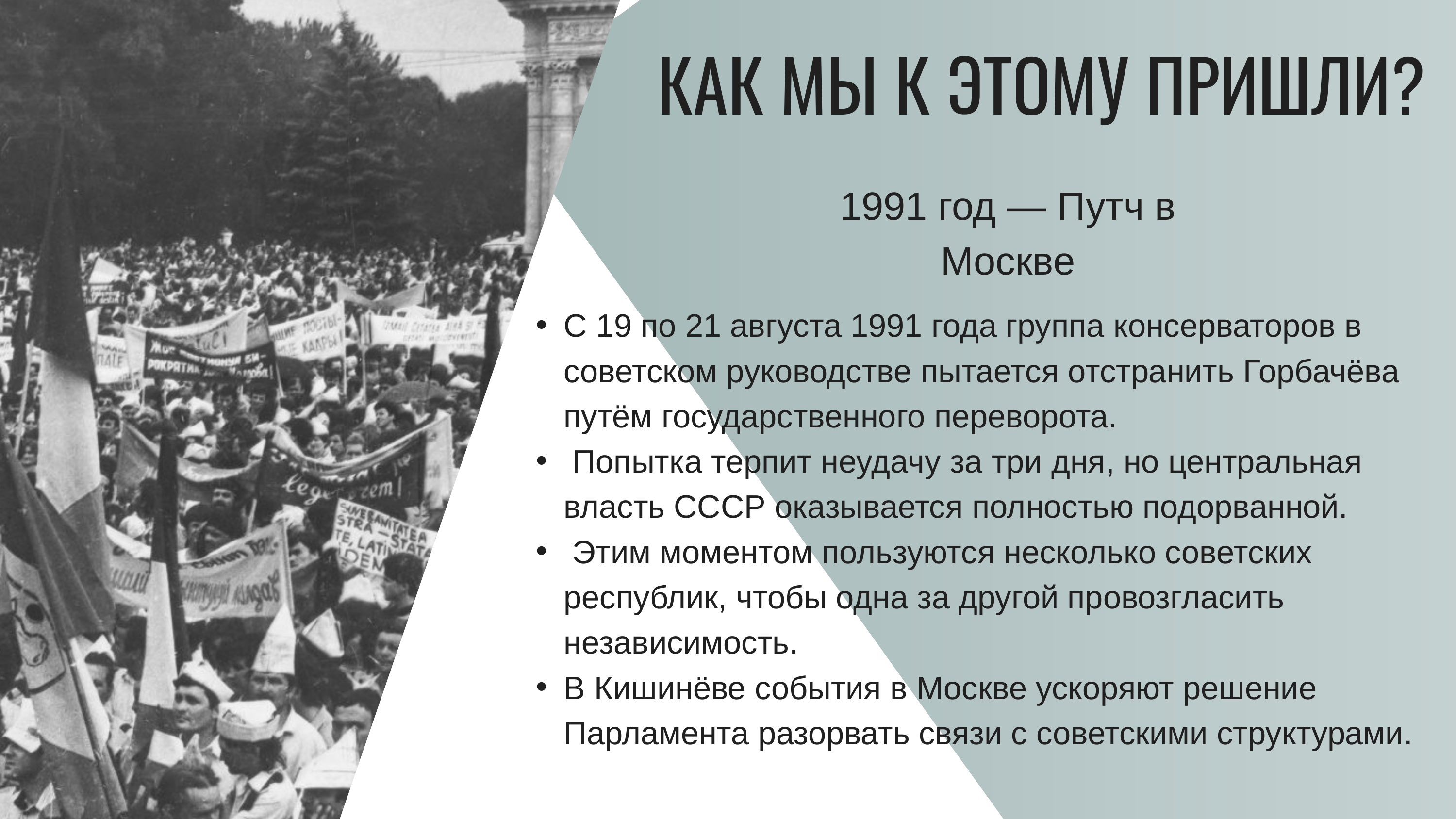

КАК МЫ К ЭТОМУ ПРИШЛИ?
1991 год — Путч в Москве
С 19 по 21 августа 1991 года группа консерваторов в советском руководстве пытается отстранить Горбачёва путём государственного переворота.
 Попытка терпит неудачу за три дня, но центральная власть СССР оказывается полностью подорванной.
 Этим моментом пользуются несколько советских республик, чтобы одна за другой провозгласить независимость.
В Кишинёве события в Москве ускоряют решение Парламента разорвать связи с советскими структурами.